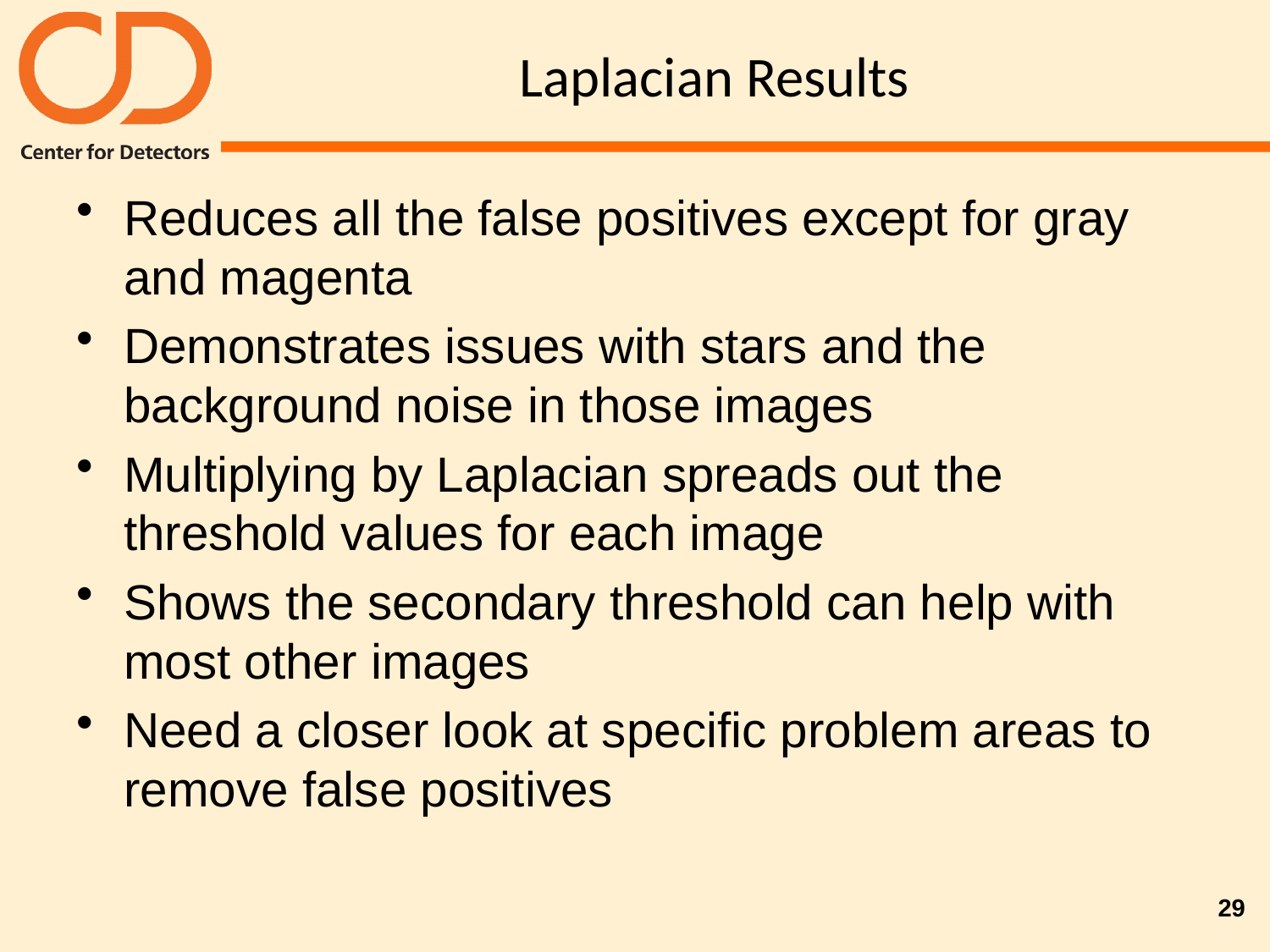

# Laplacian Results
Reduces all the false positives except for gray and magenta
Demonstrates issues with stars and the background noise in those images
Multiplying by Laplacian spreads out the threshold values for each image
Shows the secondary threshold can help with most other images
Need a closer look at specific problem areas to remove false positives

29